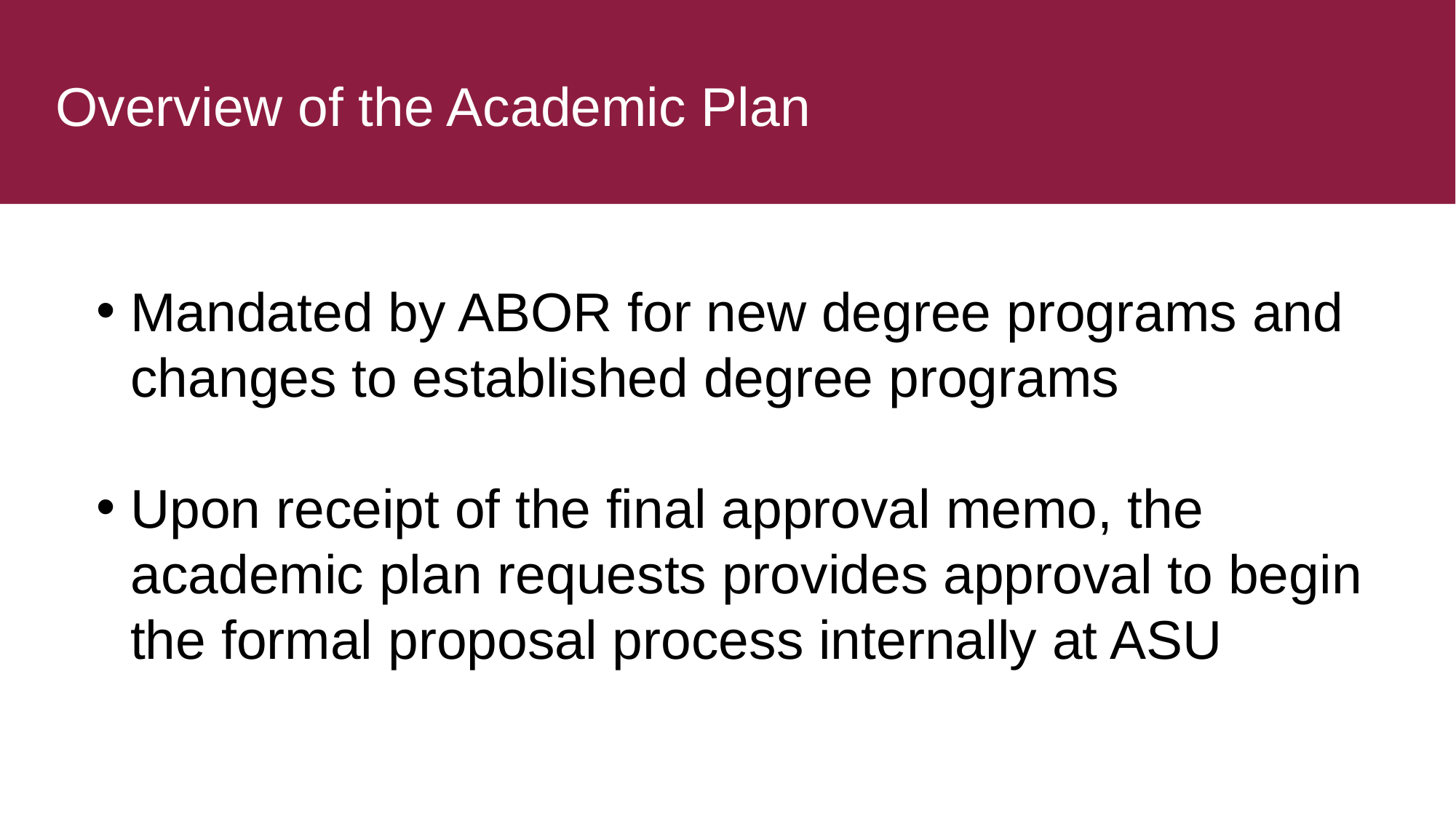

# Overview of the Academic Plan
Mandated by ABOR for new degree programs and changes to established degree programs
Upon receipt of the final approval memo, the academic plan requests provides approval to begin the formal proposal process internally at ASU